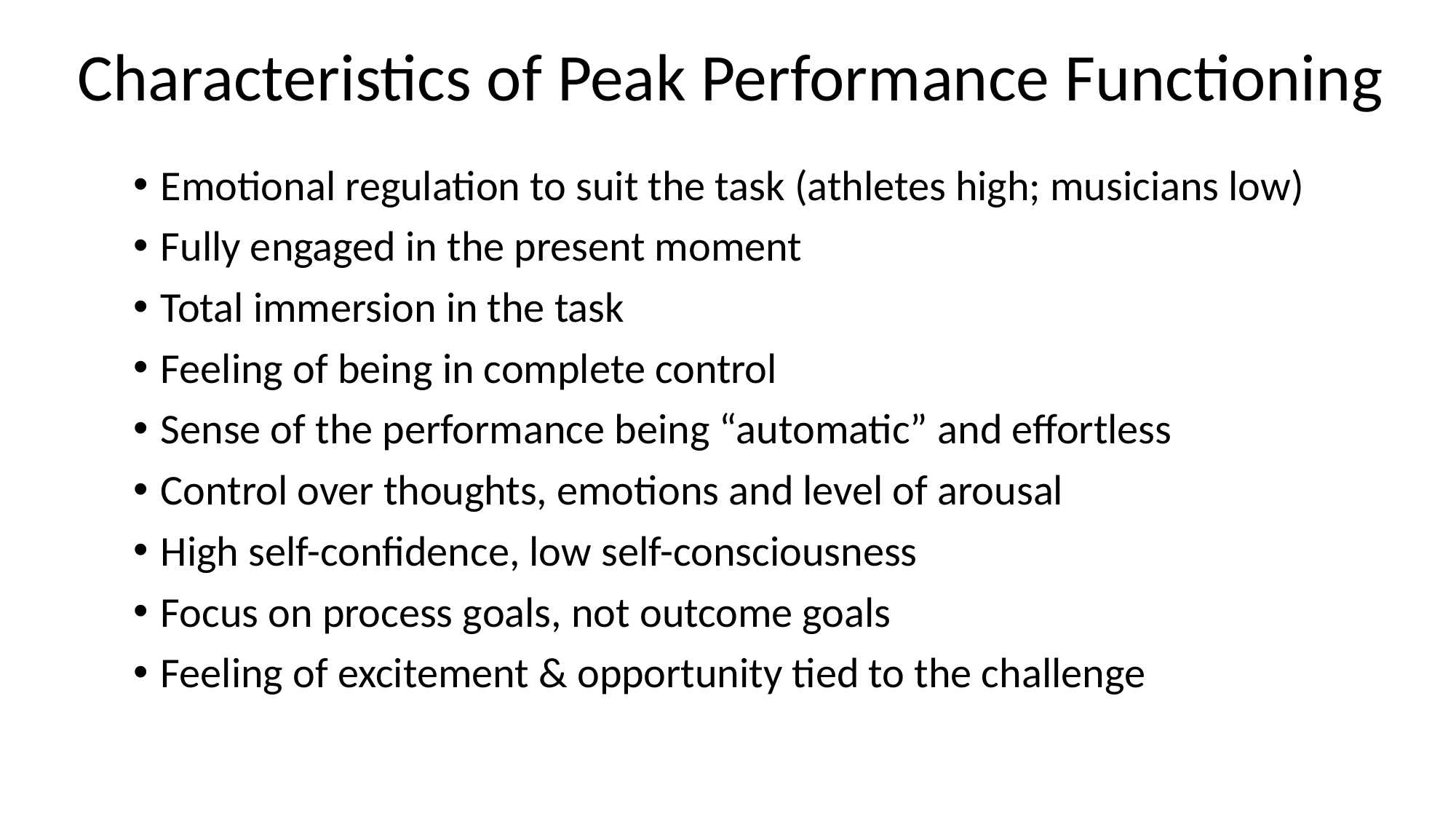

# Characteristics of Peak Performance Functioning
Emotional regulation to suit the task (athletes high; musicians low)
Fully engaged in the present moment
Total immersion in the task
Feeling of being in complete control
Sense of the performance being “automatic” and effortless
Control over thoughts, emotions and level of arousal
High self-confidence, low self-consciousness
Focus on process goals, not outcome goals
Feeling of excitement & opportunity tied to the challenge